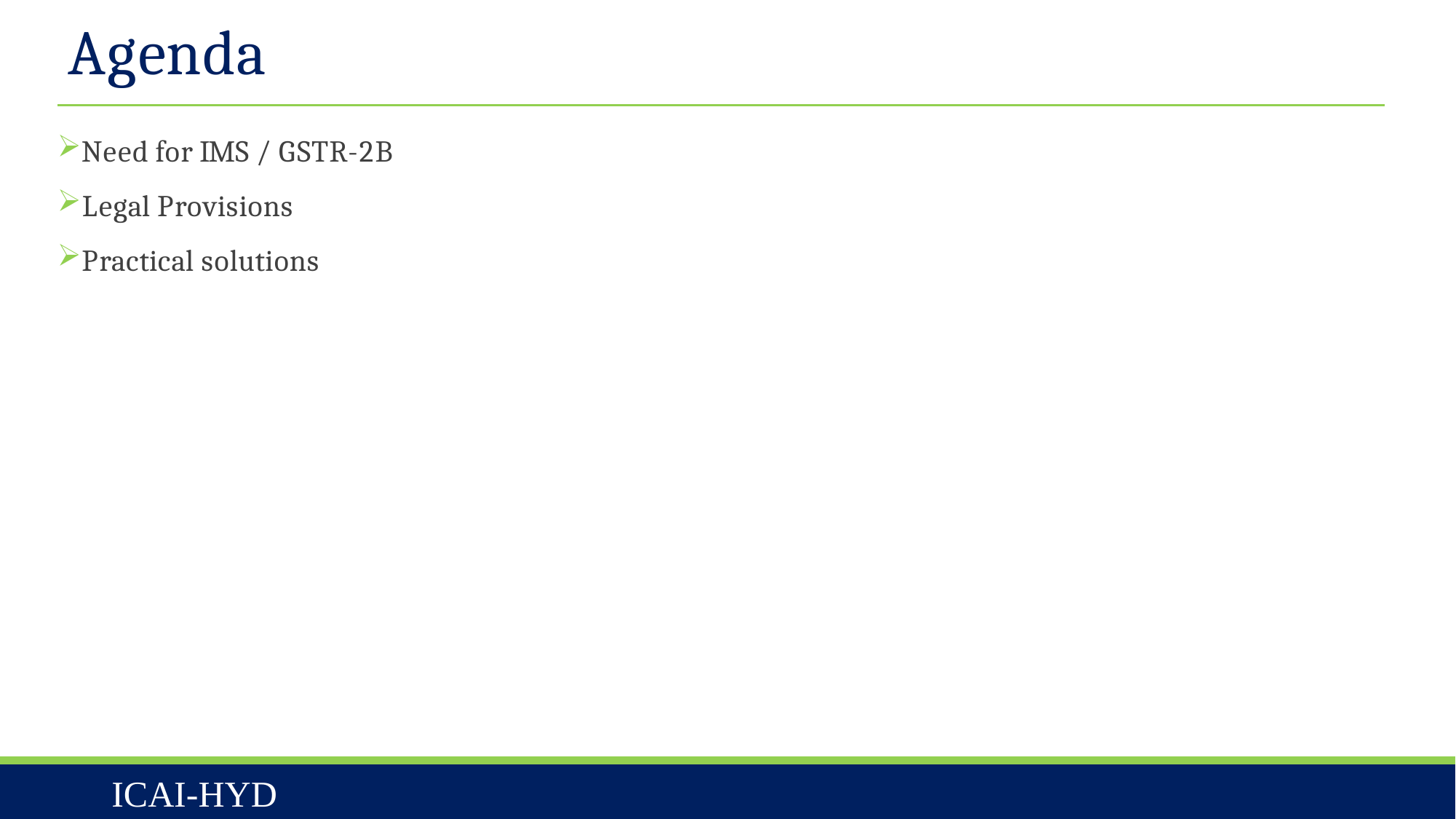

# Agenda
Need for IMS / GSTR-2B
Legal Provisions
Practical solutions